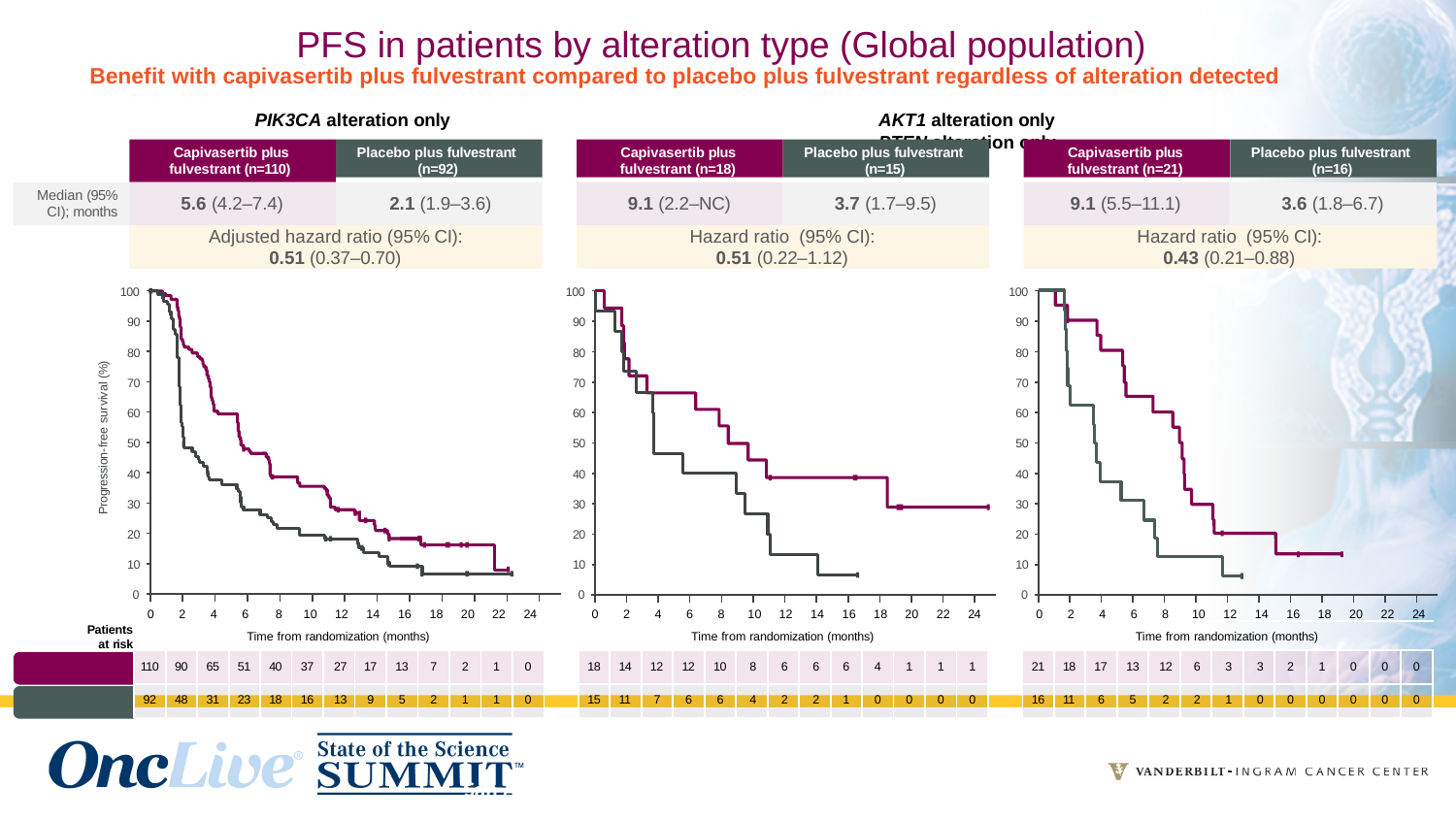

# PFS in patients by alteration type (Global population)
Benefit with capivasertib plus fulvestrant compared to placebo plus fulvestrant regardless of alteration detected
PIK3CA alteration only	AKT1 alteration only	PTEN alteration only
Placebo plus fulvestrant (n=92)
Capivasertib plus fulvestrant (n=18)
Placebo plus fulvestrant (n=15)
Capivasertib plus fulvestrant (n=21)
Placebo plus fulvestrant (n=16)

Capivasertib plus fulvestrant (n=110)
5.6 (4.2–7.4)	2.1 (1.9–3.6)
Adjusted hazard ratio (95% CI):
0.51 (0.37–0.70)

Median (95% CI); months
9.1 (2.2–NC)	3.7 (1.7–9.5)
9.1 (5.5–11.1)	3.6 (1.8–6.7)
Hazard ratio (95% CI):
0.51 (0.22–1.12)
Hazard ratio (95% CI):
0.43 (0.21–0.88)
100
100
100

90
90
90
80
80
80
Progression-free survival (%)
70
70
70
60
60
60
50
50
50
40
40
40
30
30
30
20
20
20
10
10
10
0
0
0
0
2
4
6	8	10  12  14  16  18  20  22  24
0
2
4
6
8	10  12  14  16  18  20  22  24
0
2
4
6
8	10  12  14  16  18  20  22  24
Patients at risk

Time from randomization (months)
Time from randomization (months)
Time from randomization (months)
| 110 | 90 | 65 | 51 | 40 | 37 | 27 | 17 | 13 | 7 | 2 | 1 | 0 |  | 18 | 14 | 12 | 12 | 10 | 8 | 6 | 6 | 6 | 4 | 1 | 1 | 1 |  | 21 | 18 | 17 | 13 | 12 | 6 | 3 | 3 | 2 | 1 | 0 | 0 | 0 |
| --- | --- | --- | --- | --- | --- | --- | --- | --- | --- | --- | --- | --- | --- | --- | --- | --- | --- | --- | --- | --- | --- | --- | --- | --- | --- | --- | --- | --- | --- | --- | --- | --- | --- | --- | --- | --- | --- | --- | --- | --- |
| 92 | 48 | 31 | 23 | 18 | 16 | 13 | 9 | 5 | 2 | 1 | 1 | 0 |  | 15 | 11 | 7 | 6 | 6 | 4 | 2 | 2 | 1 | 0 | 0 | 0 | 0 |  | 16 | 11 | 6 | 5 | 2 | 2 | 1 | 0 | 0 | 0 | 0 | 0 | 0 |

San Antonio Breast Cancer Symposium® | @SABCSSanAntonio